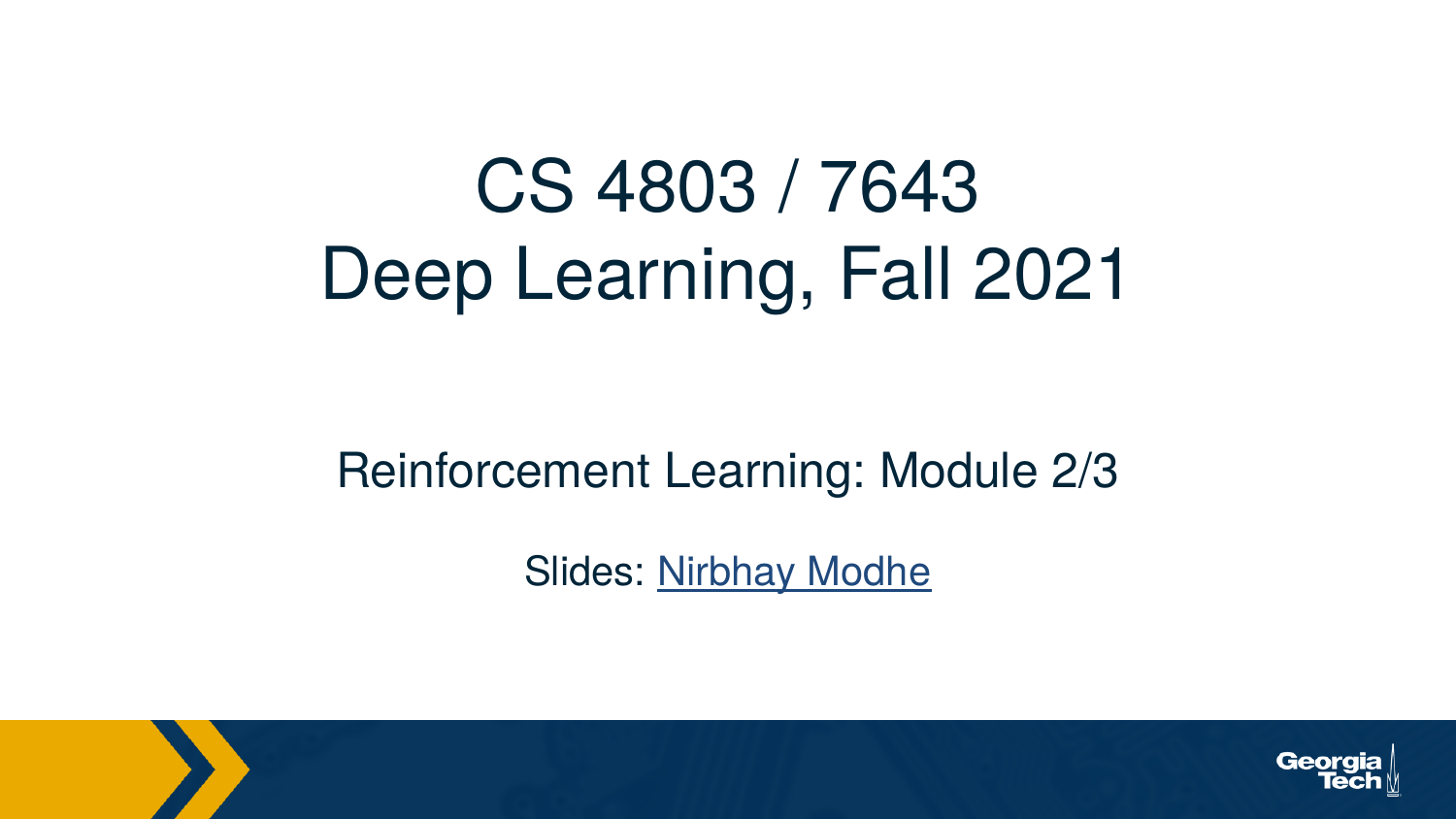

CS 4803 / 7643
Deep Learning, Fall 2021
Reinforcement Learning: Module 2/3

Slides: Nirbhay Modhe